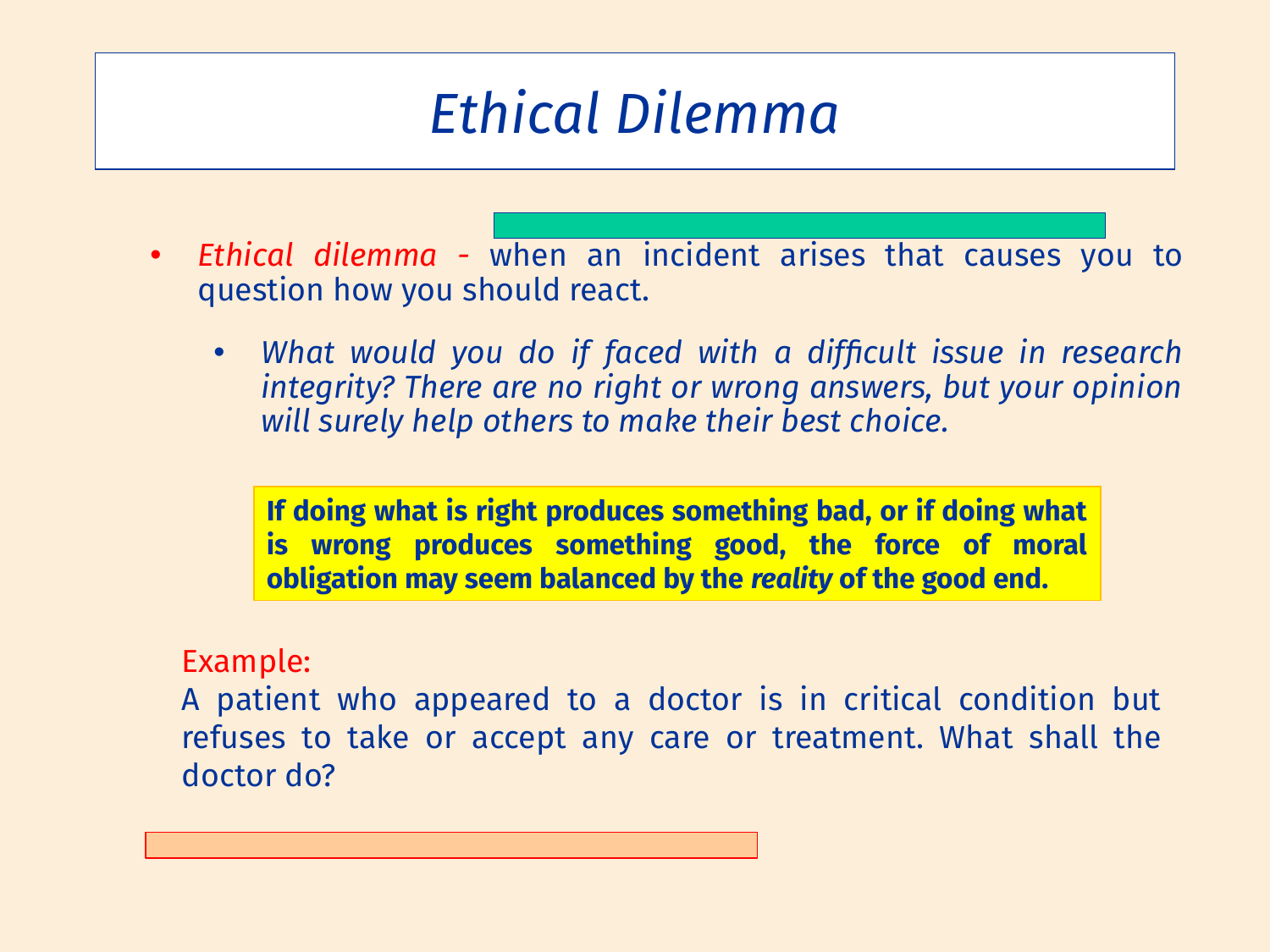

Ethical Dilemma
Ethical dilemma - when an incident arises that causes you to question how you should react.

What would you do if faced with a difficult issue in research integrity? There are no right or wrong answers, but your opinion will surely help others to make their best choice.

If doing what is right produces something bad, or if doing what is wrong produces something good, the force of moral obligation may seem balanced by the reality of the good end.
Example:
A patient who appeared to a doctor is in critical condition but refuses to take or accept any care or treatment. What shall the doctor do?